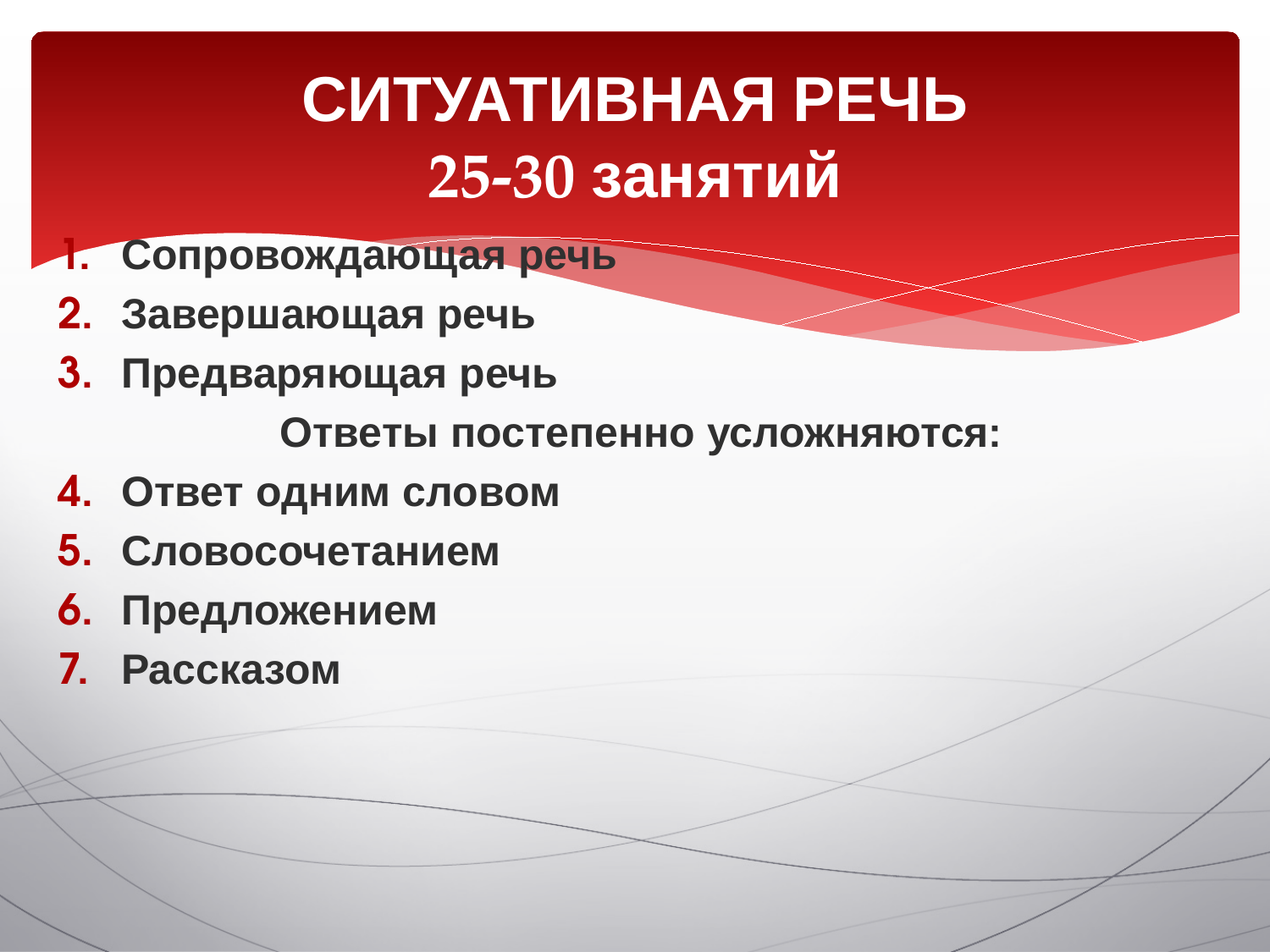

# СИТУАТИВНАЯ РЕЧЬ 25-30 занятий
Сопровождающая речь
Завершающая речь
Предваряющая речь
Ответы постепенно усложняются:
Ответ одним словом
Словосочетанием
Предложением
Рассказом